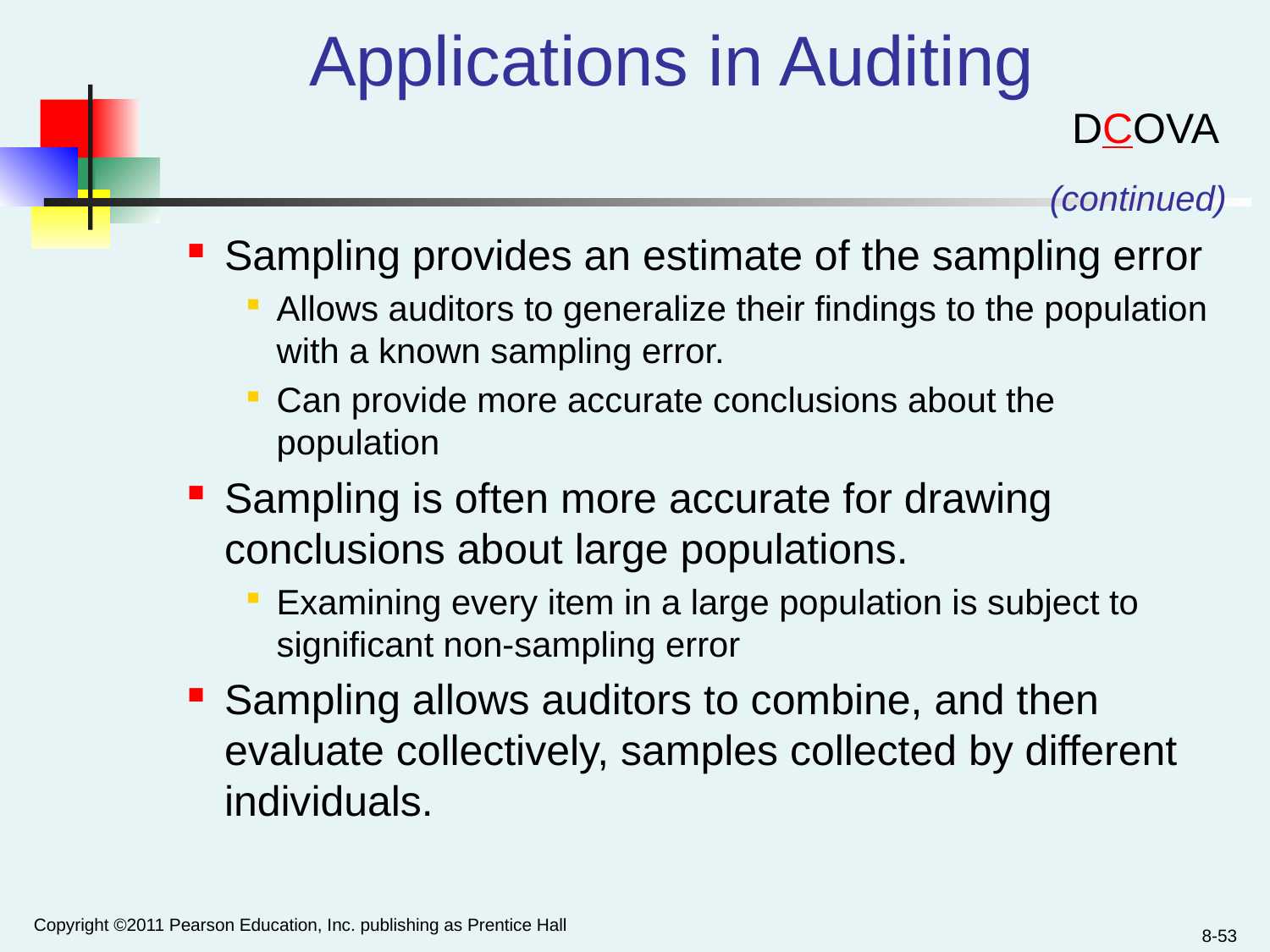

# Applications in Auditing
DCOVA
(continued)
Sampling provides an estimate of the sampling error
Allows auditors to generalize their findings to the population with a known sampling error.
Can provide more accurate conclusions about the population
Sampling is often more accurate for drawing conclusions about large populations.
Examining every item in a large population is subject to significant non-sampling error
Sampling allows auditors to combine, and then evaluate collectively, samples collected by different individuals.
Copyright ©2011 Pearson Education, Inc. publishing as Prentice Hall
8-53